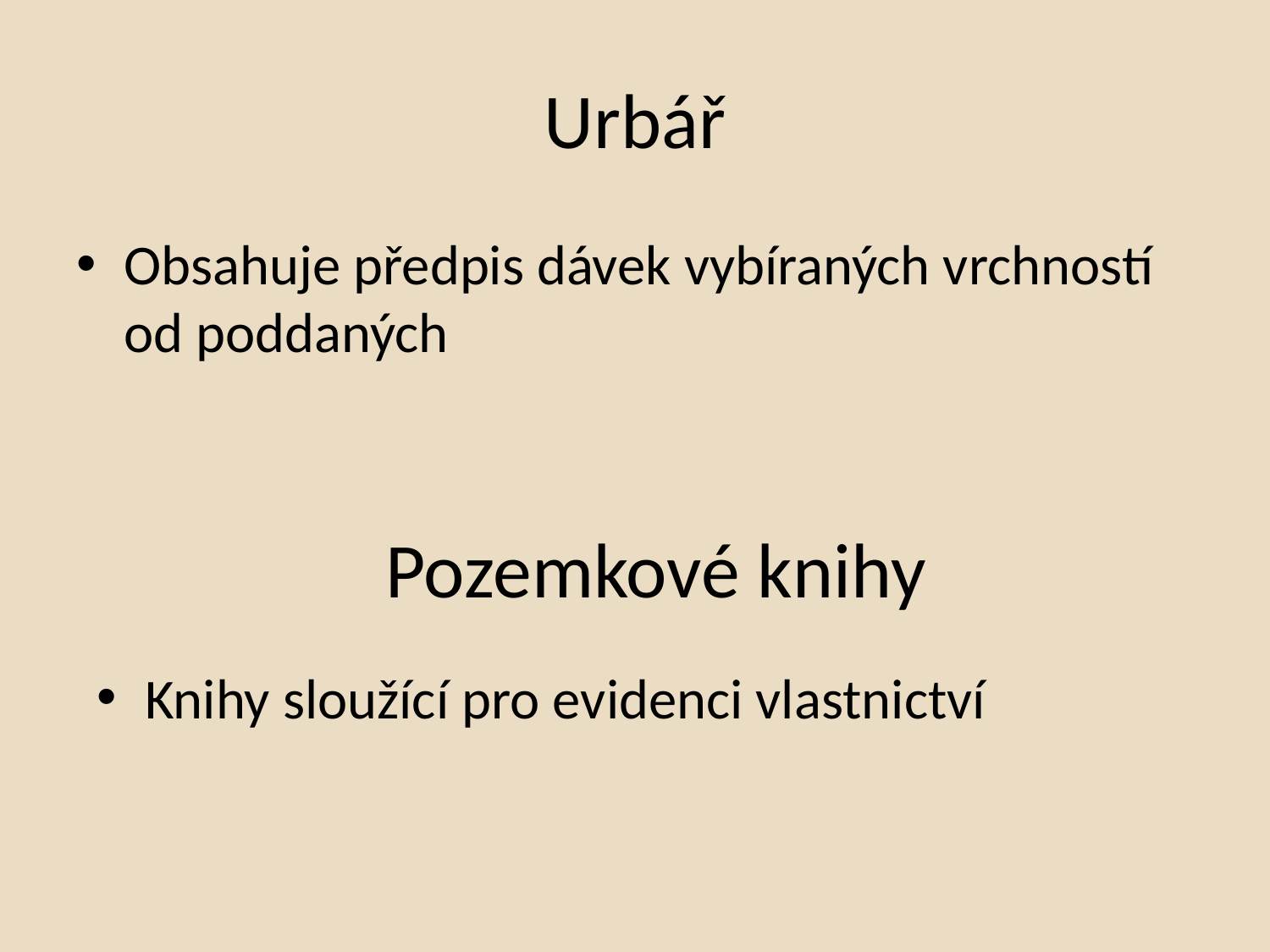

# Urbář
Obsahuje předpis dávek vybíraných vrchností od poddaných
Pozemkové knihy
Knihy sloužící pro evidenci vlastnictví